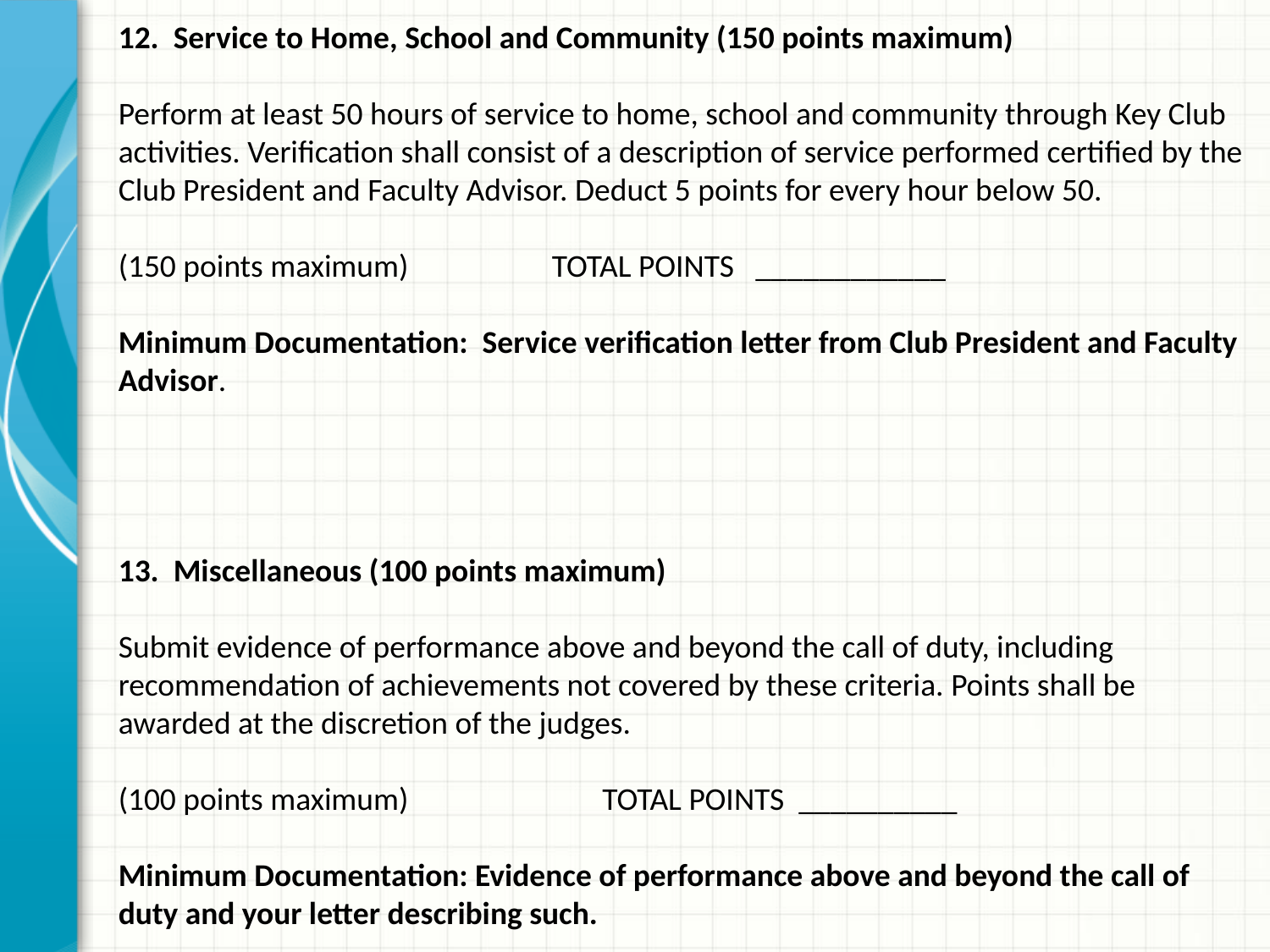

12.  Service to Home, School and Community (150 points maximum)

Perform at least 50 hours of service to home, school and community through Key Club activities. Verification shall consist of a description of service performed certified by the Club President and Faculty Advisor. Deduct 5 points for every hour below 50.

(150 points maximum)                    TOTAL POINTS   ____________

Minimum Documentation:  Service verification letter from Club President and Faculty Advisor.

13.  Miscellaneous (100 points maximum)

Submit evidence of performance above and beyond the call of duty, including recommendation of achievements not covered by these criteria. Points shall be awarded at the discretion of the judges.

(100 points maximum)                           TOTAL POINTS  __________

Minimum Documentation: Evidence of performance above and beyond the call of duty and your letter describing such.